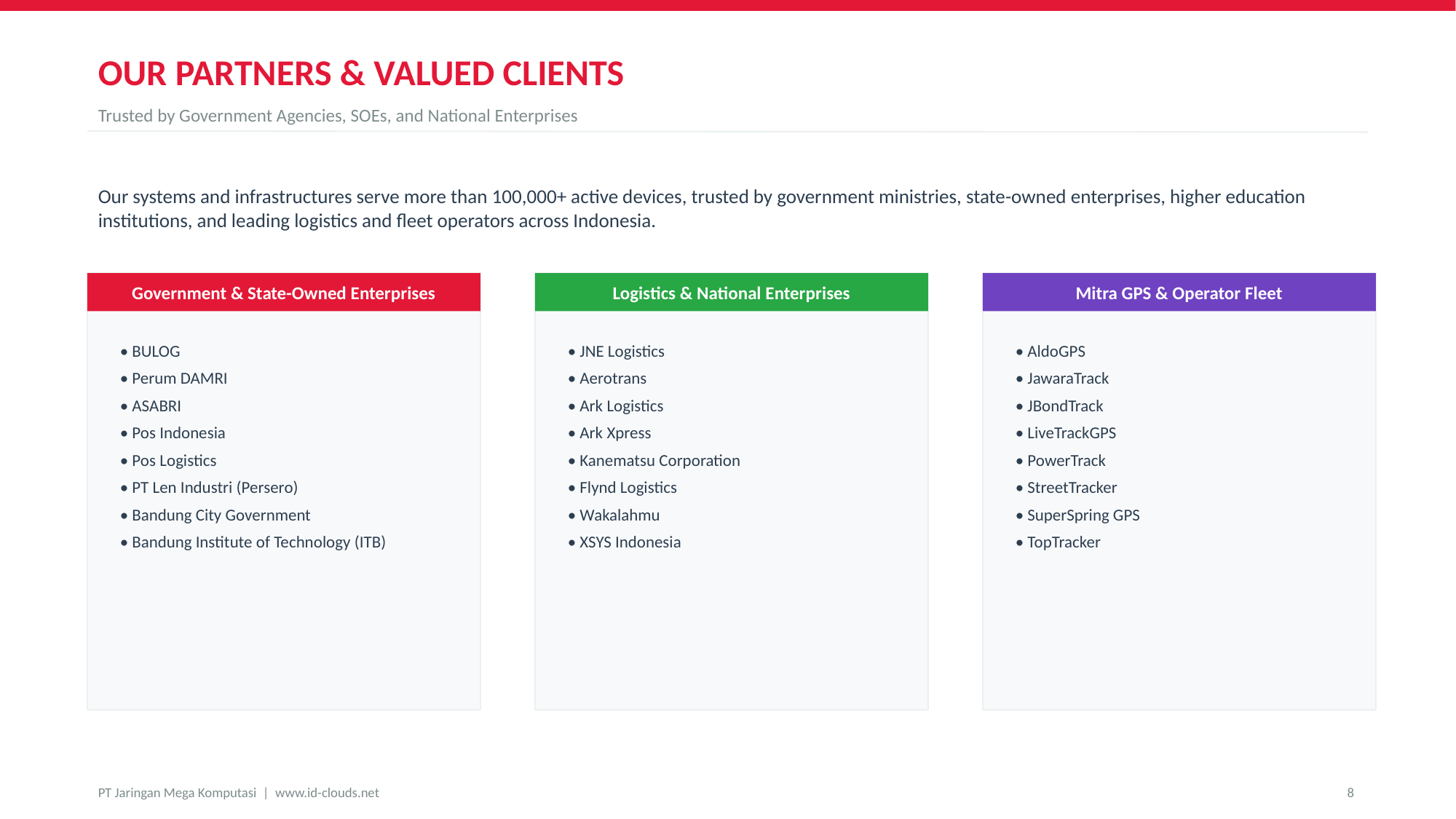

OUR PARTNERS & VALUED CLIENTS
Trusted by Government Agencies, SOEs, and National Enterprises

Our systems and infrastructures serve more than 100,000+ active devices, trusted by government ministries, state-owned enterprises, higher education institutions, and leading logistics and fleet operators across Indonesia.

Government & State-Owned Enterprises

Logistics & National Enterprises

Mitra GPS & Operator Fleet
• BULOG
• Perum DAMRI
• ASABRI
• Pos Indonesia
• Pos Logistics
• PT Len Industri (Persero)
• Bandung City Government
• Bandung Institute of Technology (ITB)
• JNE Logistics
• Aerotrans
• Ark Logistics
• Ark Xpress
• Kanematsu Corporation
• Flynd Logistics
• Wakalahmu
• XSYS Indonesia
• AldoGPS
• JawaraTrack
• JBondTrack
• LiveTrackGPS
• PowerTrack
• StreetTracker
• SuperSpring GPS
• TopTracker
PT Jaringan Mega Komputasi  |  www.id-clouds.net
8